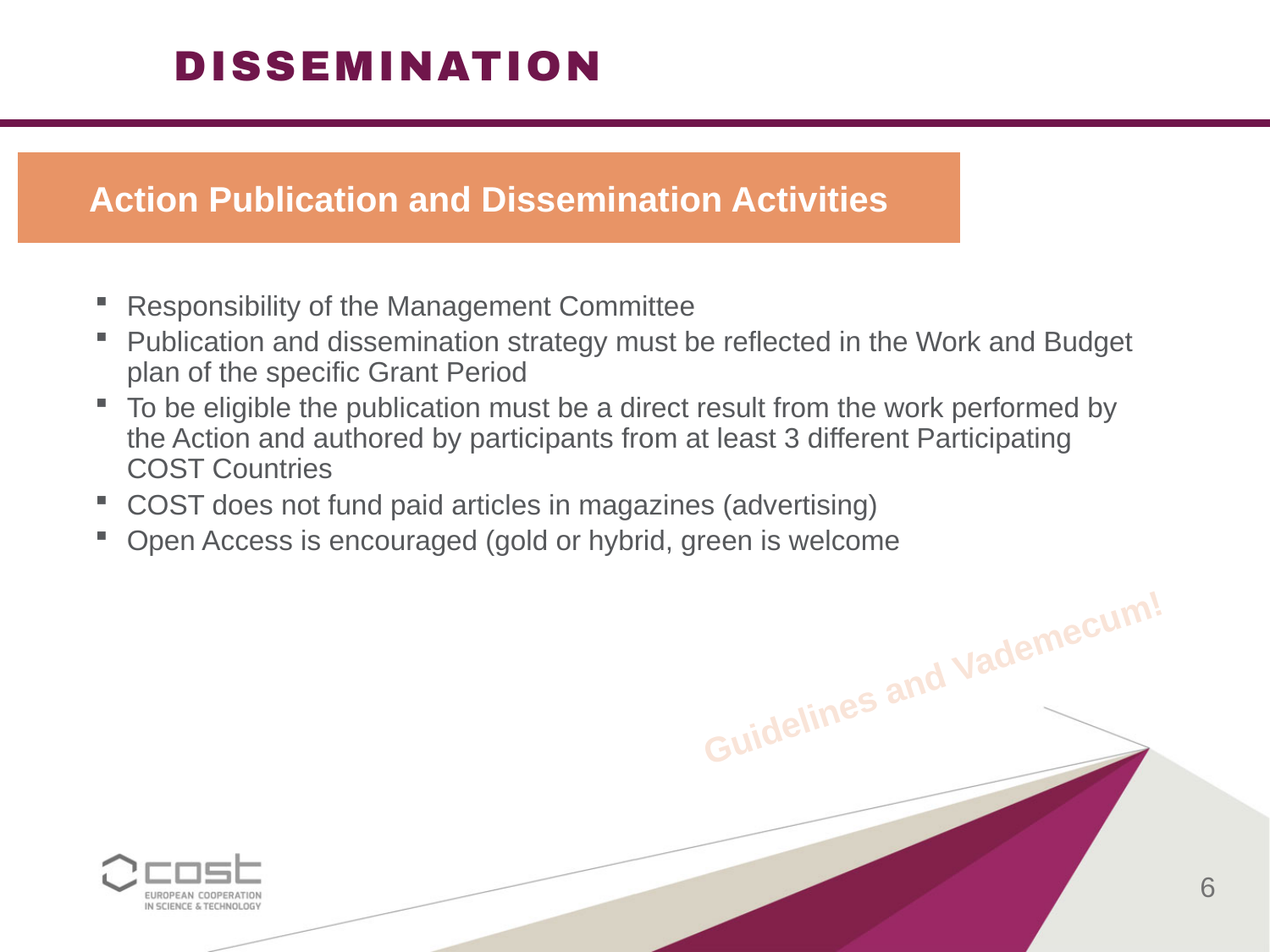

DISSEMINATION
Action Publication and Dissemination Activities

Responsibility of the Management Committee
Publication and dissemination strategy must be reflected in the Work and Budget plan of the specific Grant Period
To be eligible the publication must be a direct result from the work performed by the Action and authored by participants from at least 3 different Participating COST Countries
COST does not fund paid articles in magazines (advertising)
Open Access is encouraged (gold or hybrid, green is welcome
Guidelines and Vademecum!